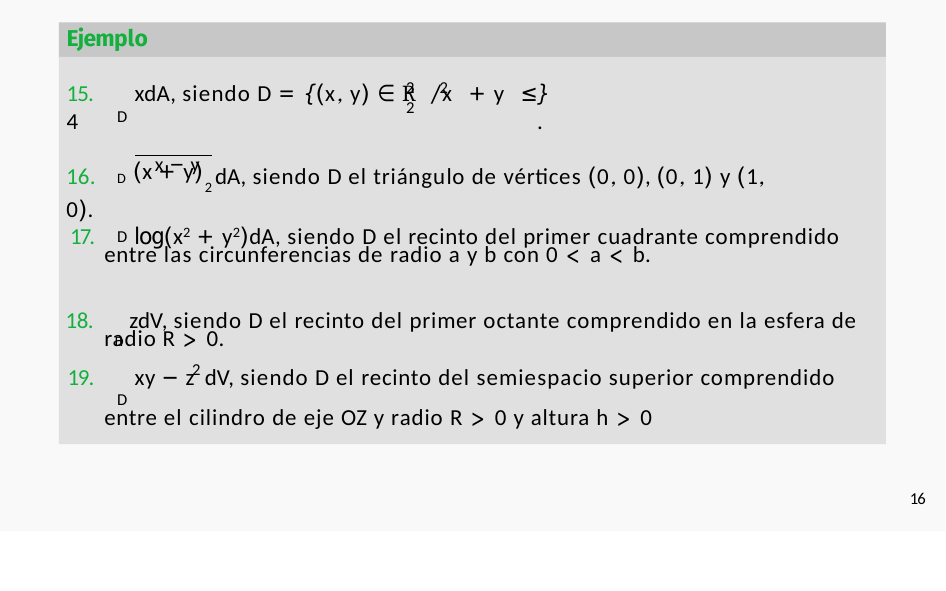

# Ejemplo

2	2	2
15.	xdA, siendo D = {(x, y) ∈ R  /x   + y   ≤ 4
}.
D
16.   	x − y 2 dA, siendo D el triángulo de vértices (0, 0), (0, 1) y (1, 0).
D  (x + y)

17.      log(x2 + y2)dA, siendo D el recinto del primer cuadrante comprendido
D
entre las circunferencias de radio a y b con 0 < a < b.
18.  D zdV, siendo D el recinto del primer octante comprendido en la esfera de
radio R > 0.

2
19.	xy − z dV, siendo D el recinto del semiespacio superior comprendido
D
entre el cilindro de eje OZ y radio R > 0 y altura h > 0
16